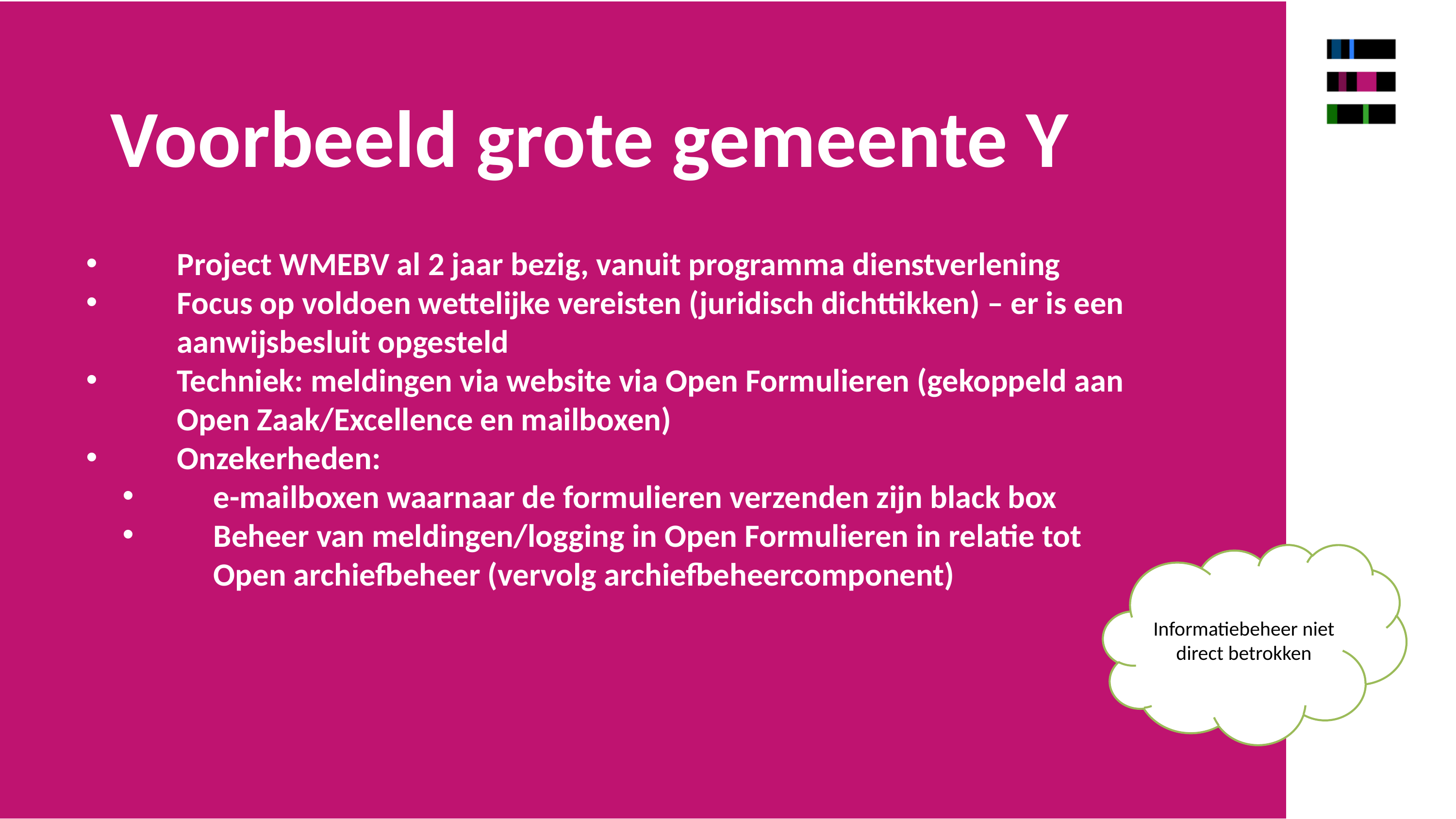

Voorbeeld grote gemeente Y
Project WMEBV al 2 jaar bezig, vanuit programma dienstverlening
Focus op voldoen wettelijke vereisten (juridisch dichttikken) – er is een aanwijsbesluit opgesteld
Techniek: meldingen via website via Open Formulieren (gekoppeld aan Open Zaak/Excellence en mailboxen)
Onzekerheden:
e-mailboxen waarnaar de formulieren verzenden zijn black box
Beheer van meldingen/logging in Open Formulieren in relatie tot Open archiefbeheer (vervolg archiefbeheercomponent)

Informatiebeheer niet direct betrokken